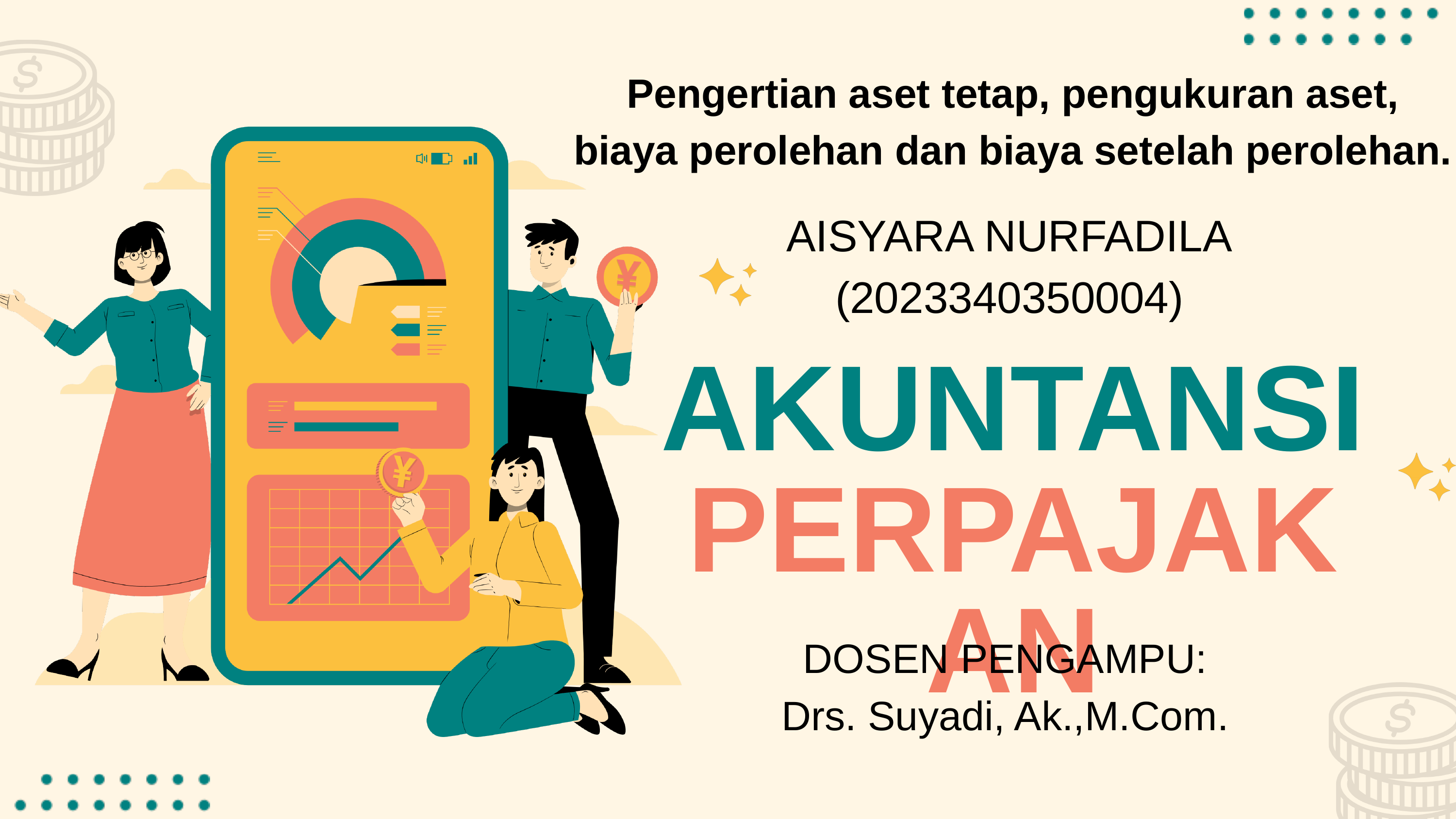

Pengertian aset tetap, pengukuran aset, biaya perolehan dan biaya setelah perolehan.

AISYARA NURFADILA
(2023340350004)

AKUNTANSI PERPAJAKAN

DOSEN PENGAMPU:
Drs. Suyadi, Ak.,M.Com.